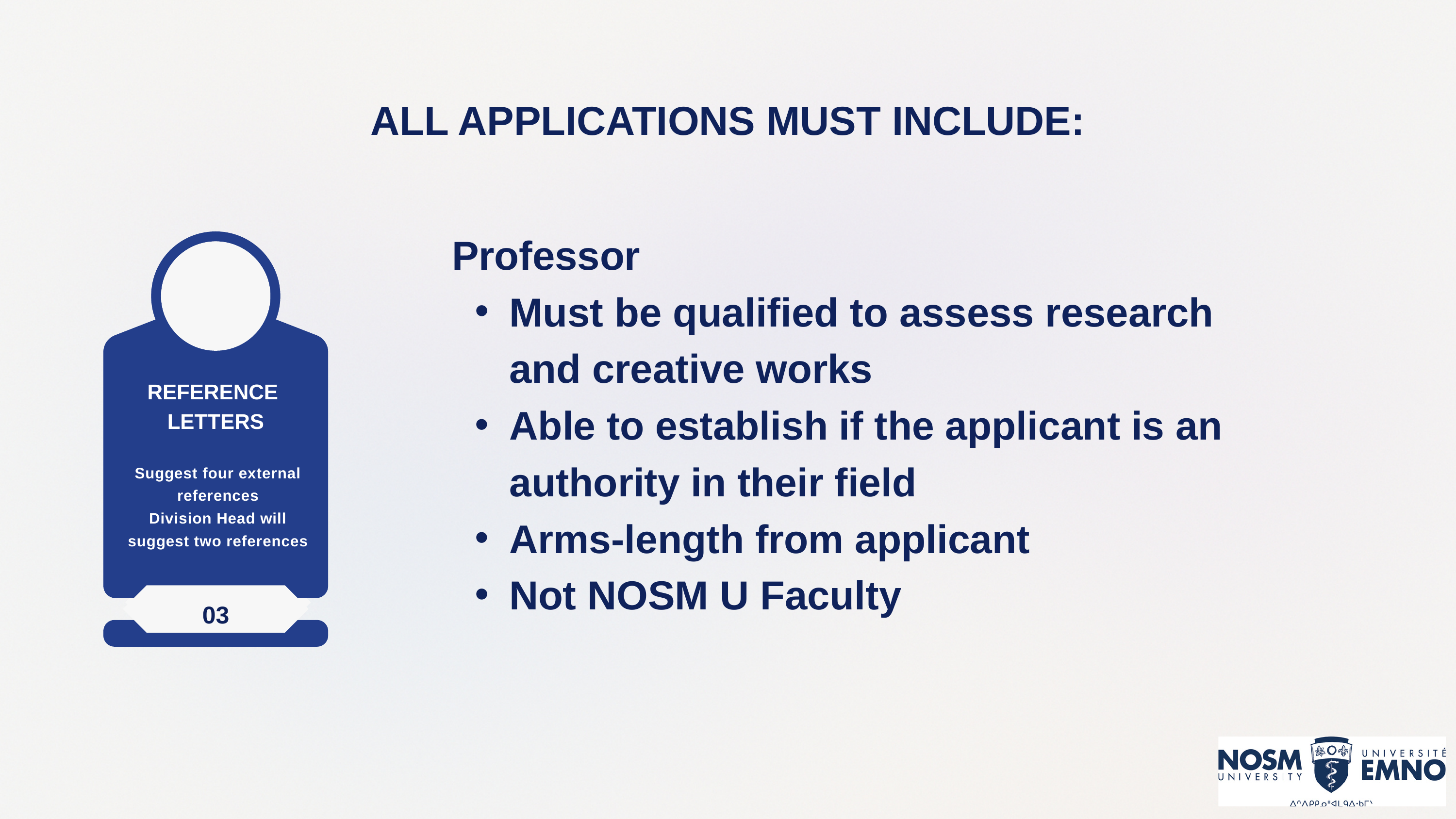

ALL APPLICATIONS MUST INCLUDE:
 Professor
Must be qualified to assess research and creative works
Able to establish if the applicant is an authority in their field
Arms-length from applicant
Not NOSM U Faculty

REFERENCE
LETTERS

03

PERSONAL STATEMENT
Narrative letter to committee to highlight your accomplishments
Suggest four external references
Division Head will suggest two references

02